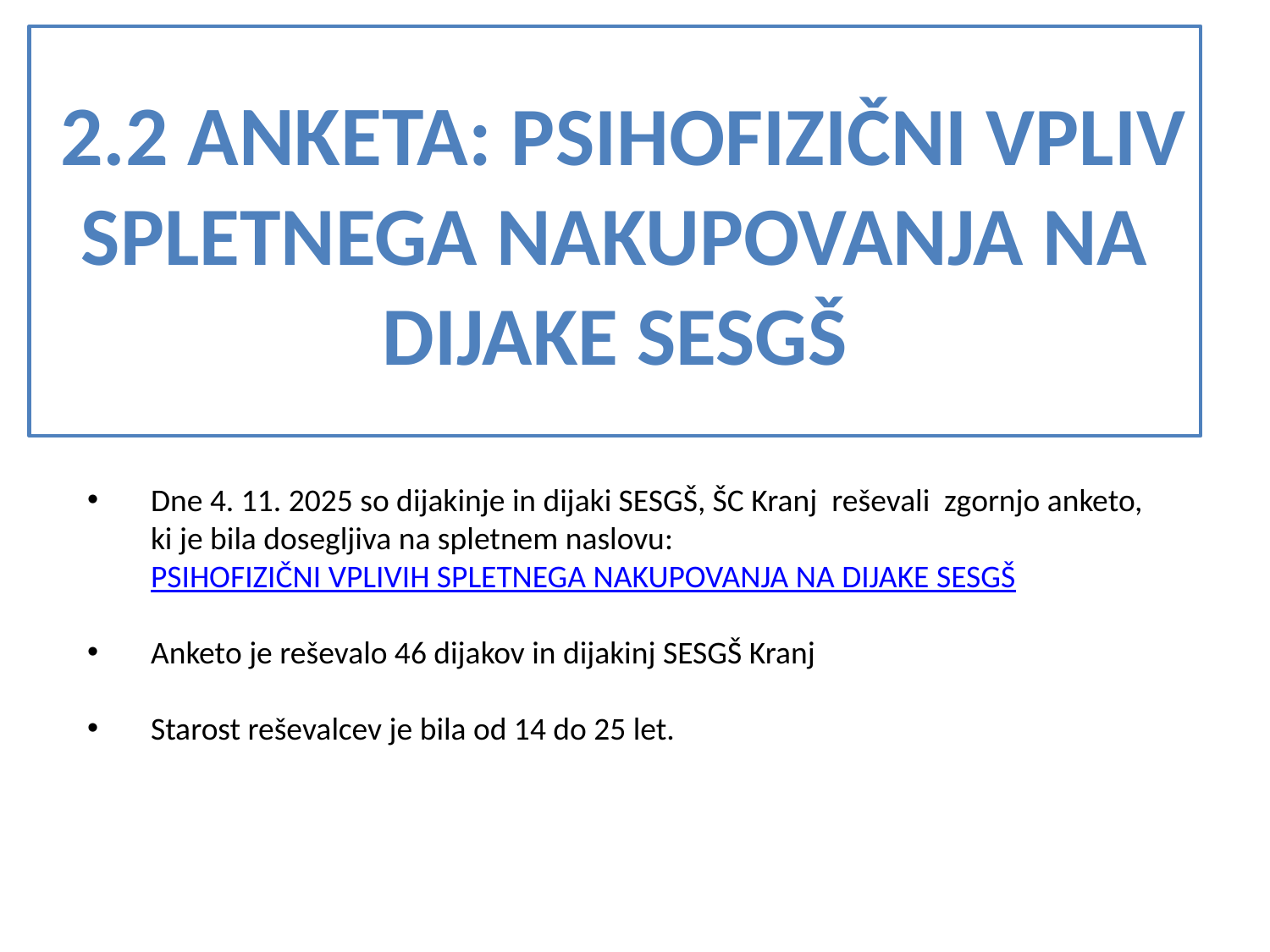

# 2.2 anketa: PSIHOFIZIČNI VPLIV SPLETNEGA NAKUPOVANJA NA DIJAKE SESGŠ
Dne 4. 11. 2025 so dijakinje in dijaki SESGŠ, ŠC Kranj  reševali  zgornjo anketo, ki je bila dosegljiva na spletnem naslovu: PSIHOFIZIČNI VPLIVIH SPLETNEGA NAKUPOVANJA NA DIJAKE SESGŠ
Anketo je reševalo 46 dijakov in dijakinj SESGŠ Kranj

Starost reševalcev je bila od 14 do 25 let.